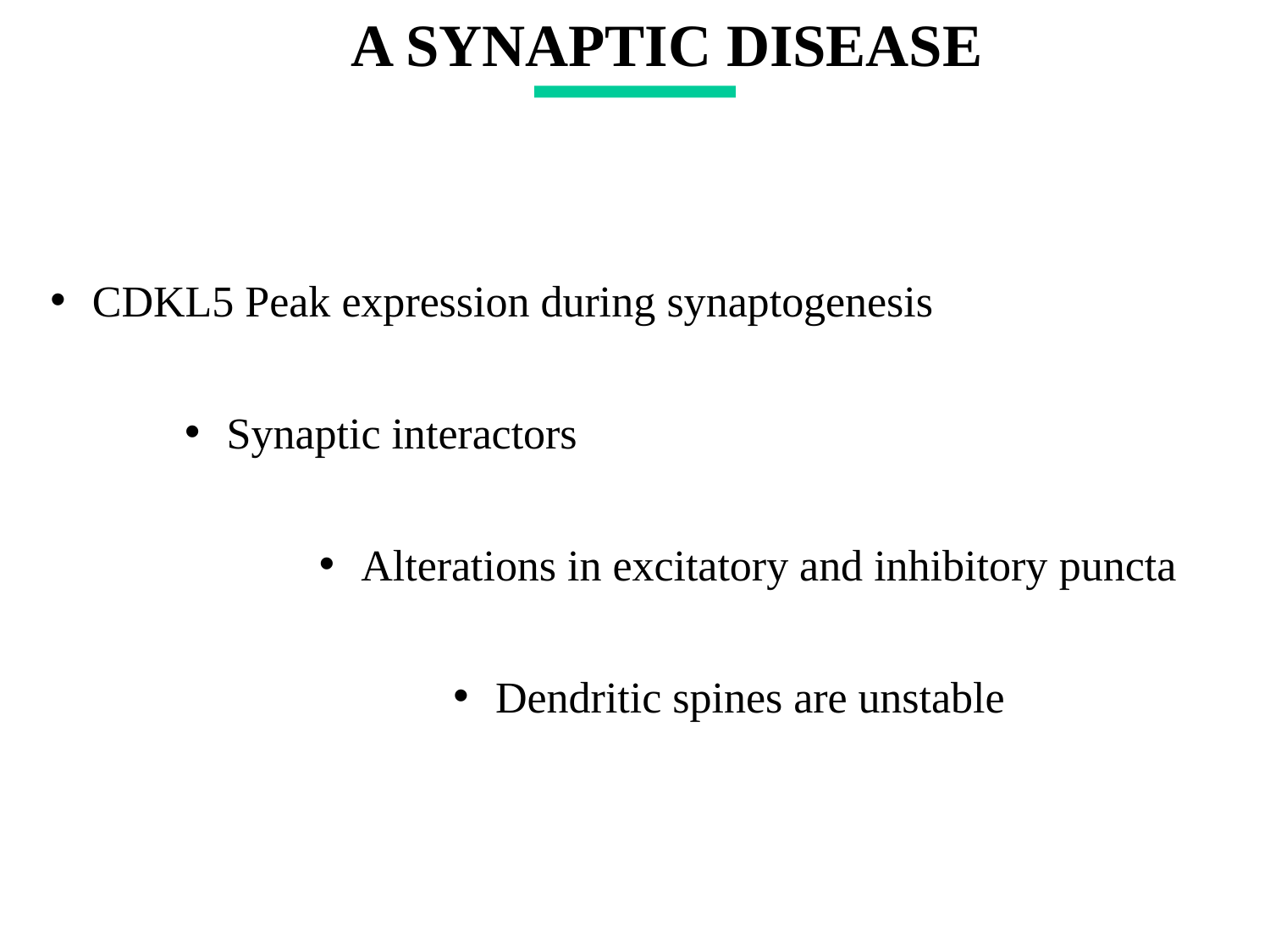

A SYNAPTIC DISEASE

CDKL5 Peak expression during synaptogenesis
Synaptic interactors
Alterations in excitatory and inhibitory puncta
Dendritic spines are unstable